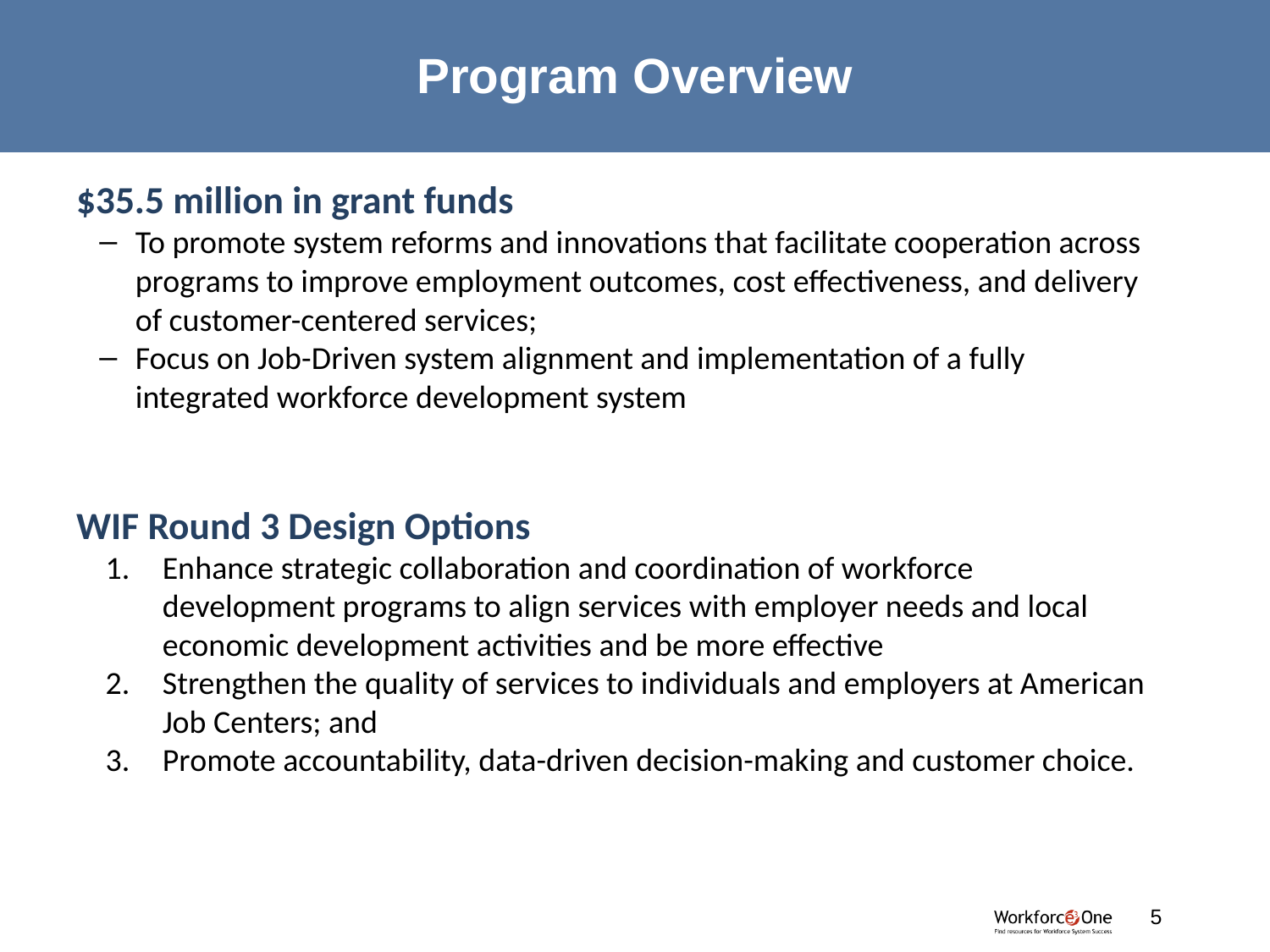

# Program Overview
$35.5 million in grant funds
To promote system reforms and innovations that facilitate cooperation across programs to improve employment outcomes, cost effectiveness, and delivery of customer-centered services;
Focus on Job-Driven system alignment and implementation of a fully integrated workforce development system

WIF Round 3 Design Options
Enhance strategic collaboration and coordination of workforce development programs to align services with employer needs and local economic development activities and be more effective
Strengthen the quality of services to individuals and employers at American Job Centers; and
Promote accountability, data-driven decision-making and customer choice.

#
5